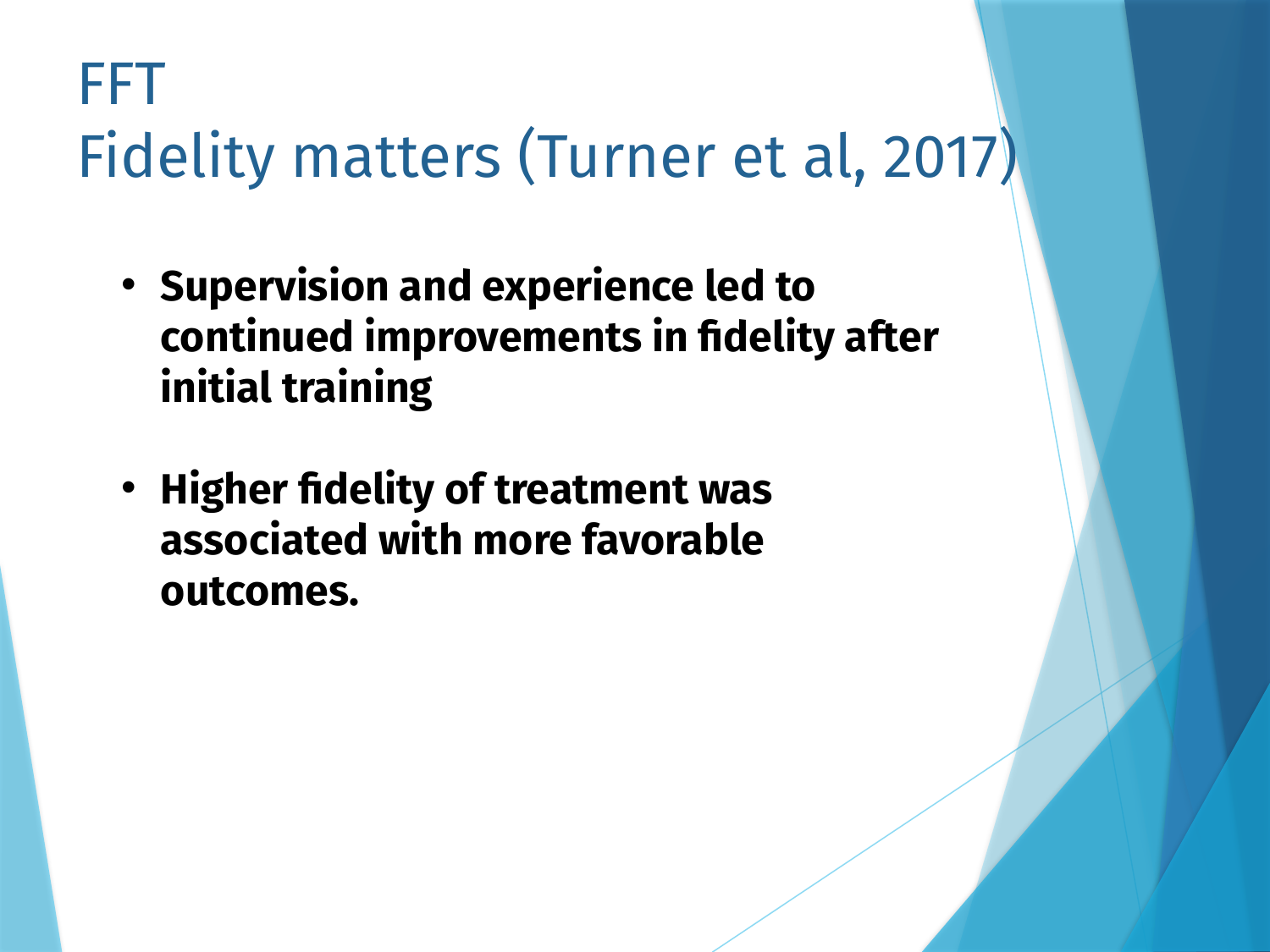

# FFT Fidelity matters (Turner et al, 2017)
Supervision and experience led to continued improvements in fidelity after initial training

Higher fidelity of treatment was associated with more favorable outcomes.